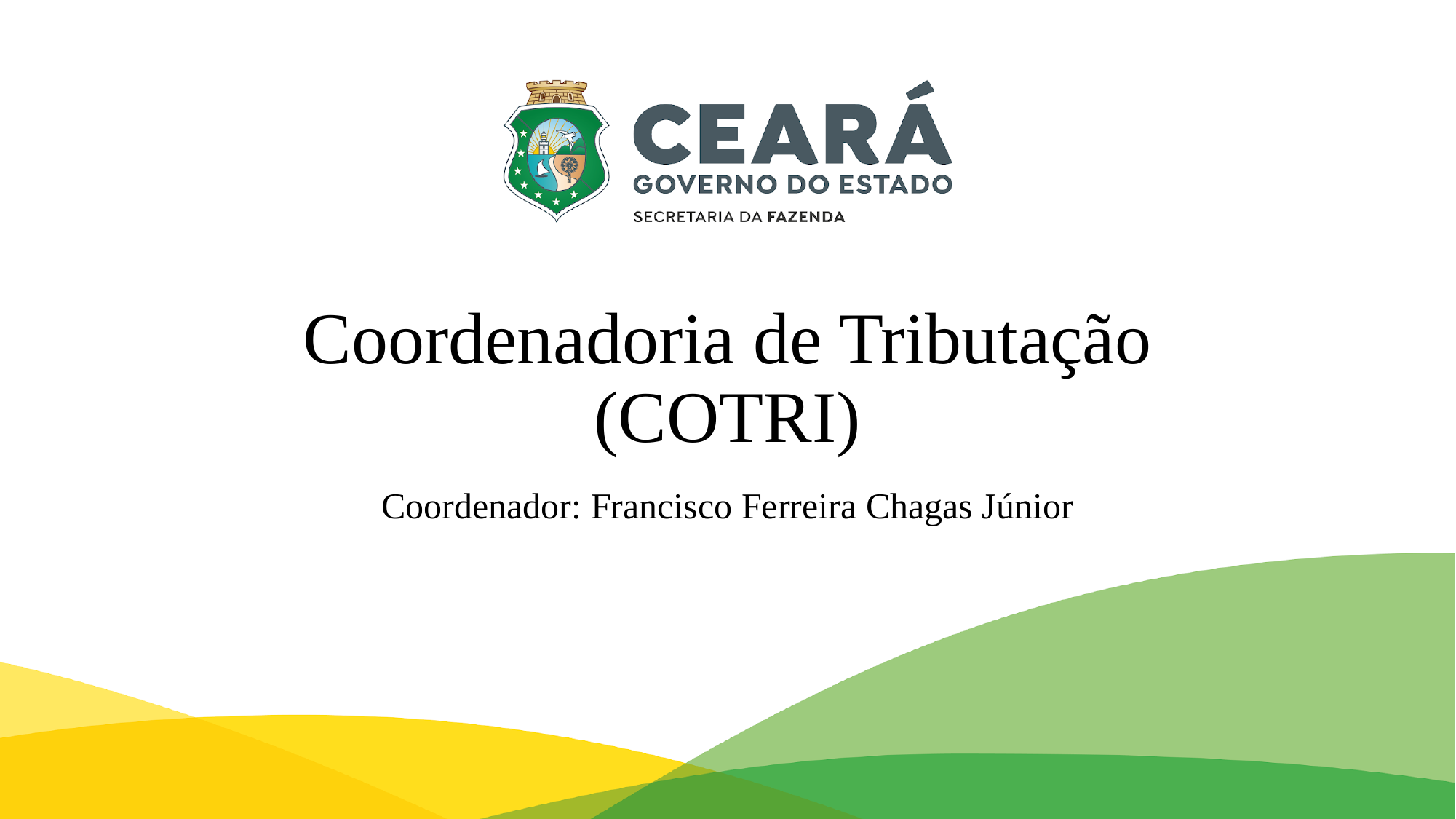

# Coordenadoria de Tributação (COTRI)
Coordenador: Francisco Ferreira Chagas Júnior